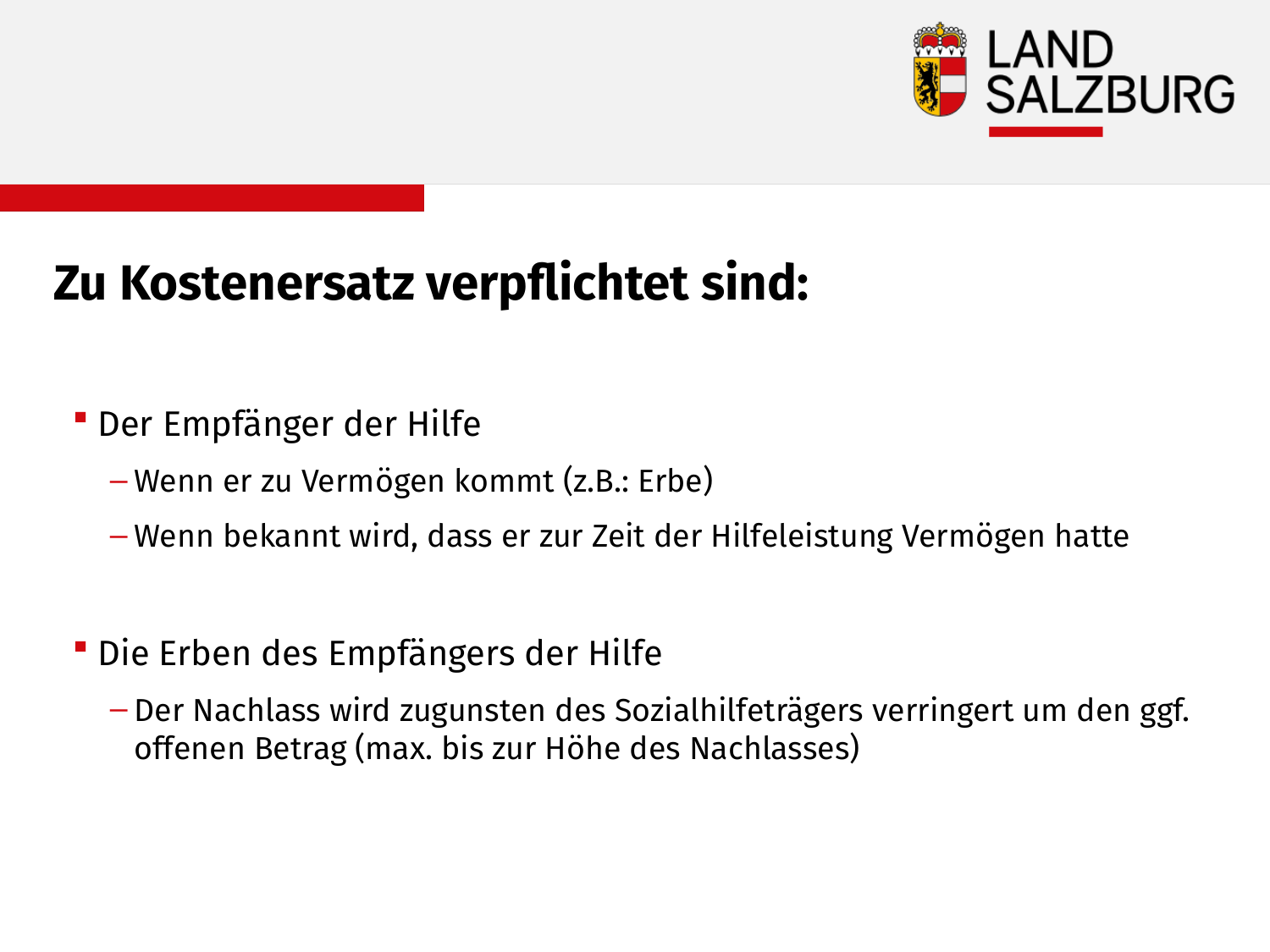

# Zu Kostenersatz verpflichtet sind:
Der Empfänger der Hilfe
Wenn er zu Vermögen kommt (z.B.: Erbe)
Wenn bekannt wird, dass er zur Zeit der Hilfeleistung Vermögen hatte
Die Erben des Empfängers der Hilfe
Der Nachlass wird zugunsten des Sozialhilfeträgers verringert um den ggf. offenen Betrag (max. bis zur Höhe des Nachlasses)